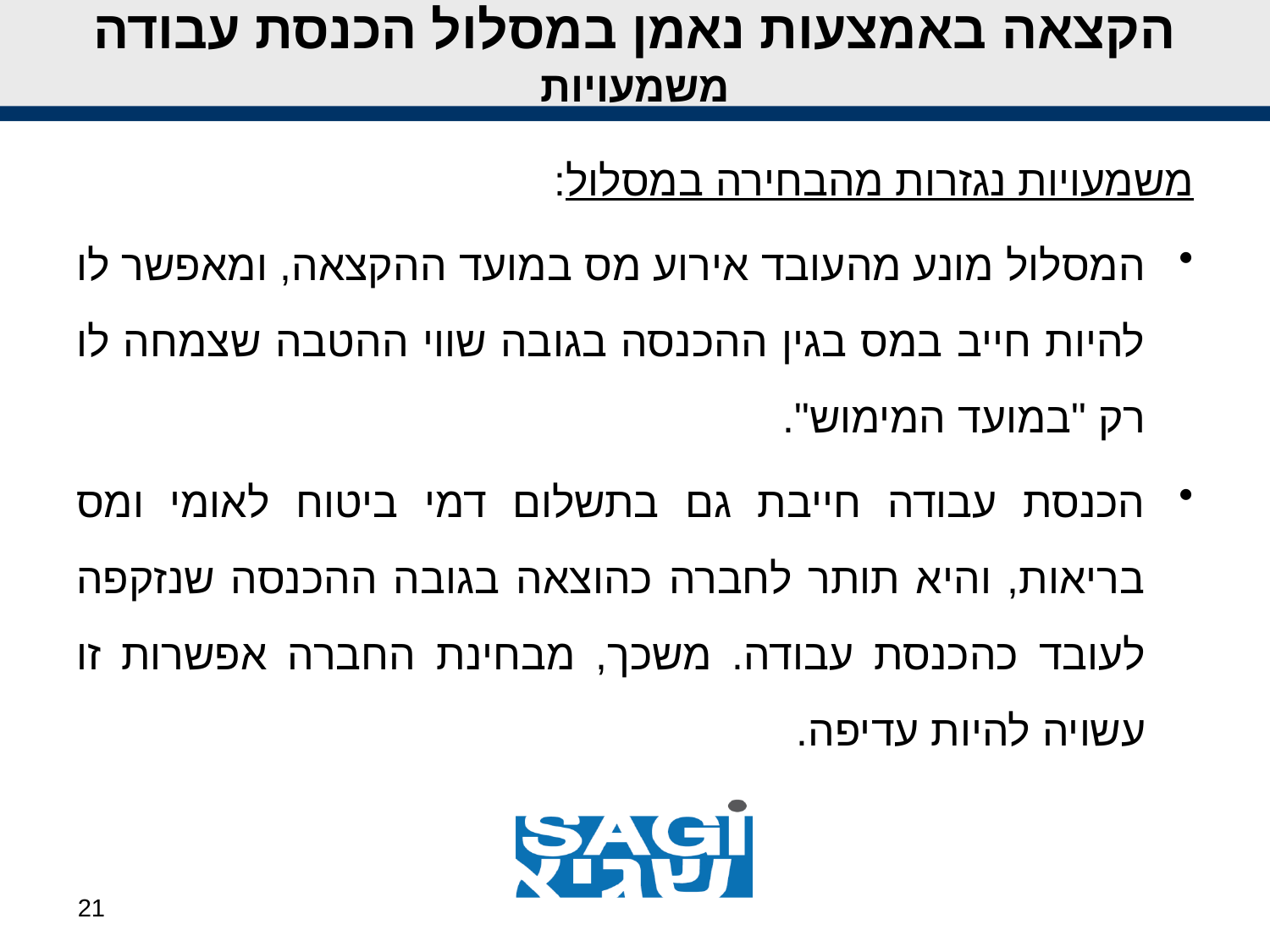

הקצאה באמצעות נאמן במסלול הכנסת עבודה
משמעויות
משמעויות נגזרות מהבחירה במסלול:
המסלול מונע מהעובד אירוע מס במועד ההקצאה, ומאפשר לו להיות חייב במס בגין ההכנסה בגובה שווי ההטבה שצמחה לו רק "במועד המימוש".
הכנסת עבודה חייבת גם בתשלום דמי ביטוח לאומי ומס בריאות, והיא תותר לחברה כהוצאה בגובה ההכנסה שנזקפה לעובד כהכנסת עבודה. משכך, מבחינת החברה אפשרות זו עשויה להיות עדיפה.

21